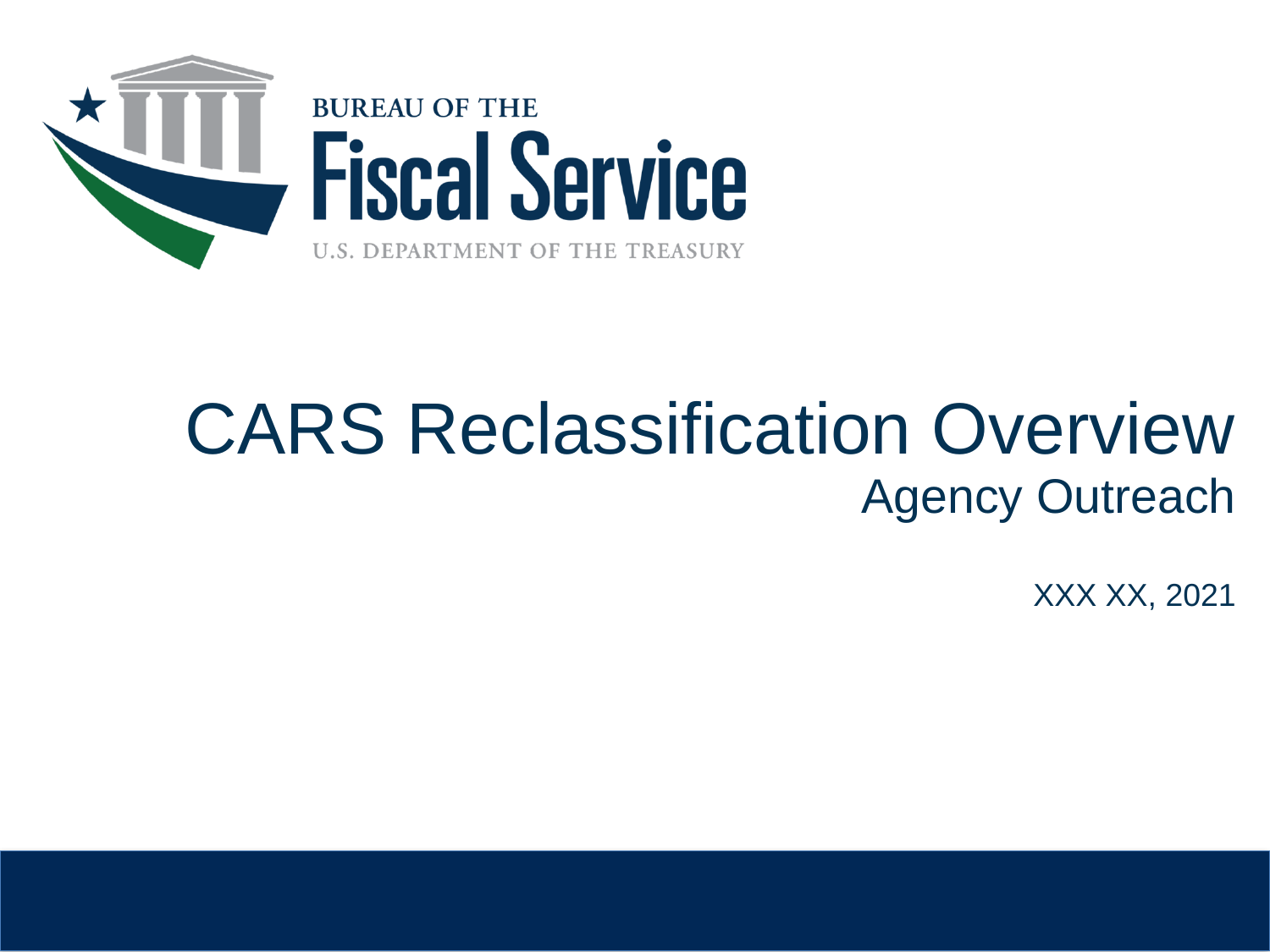

CARS Reclassification Overview
Agency Outreach
XXX XX, 2021